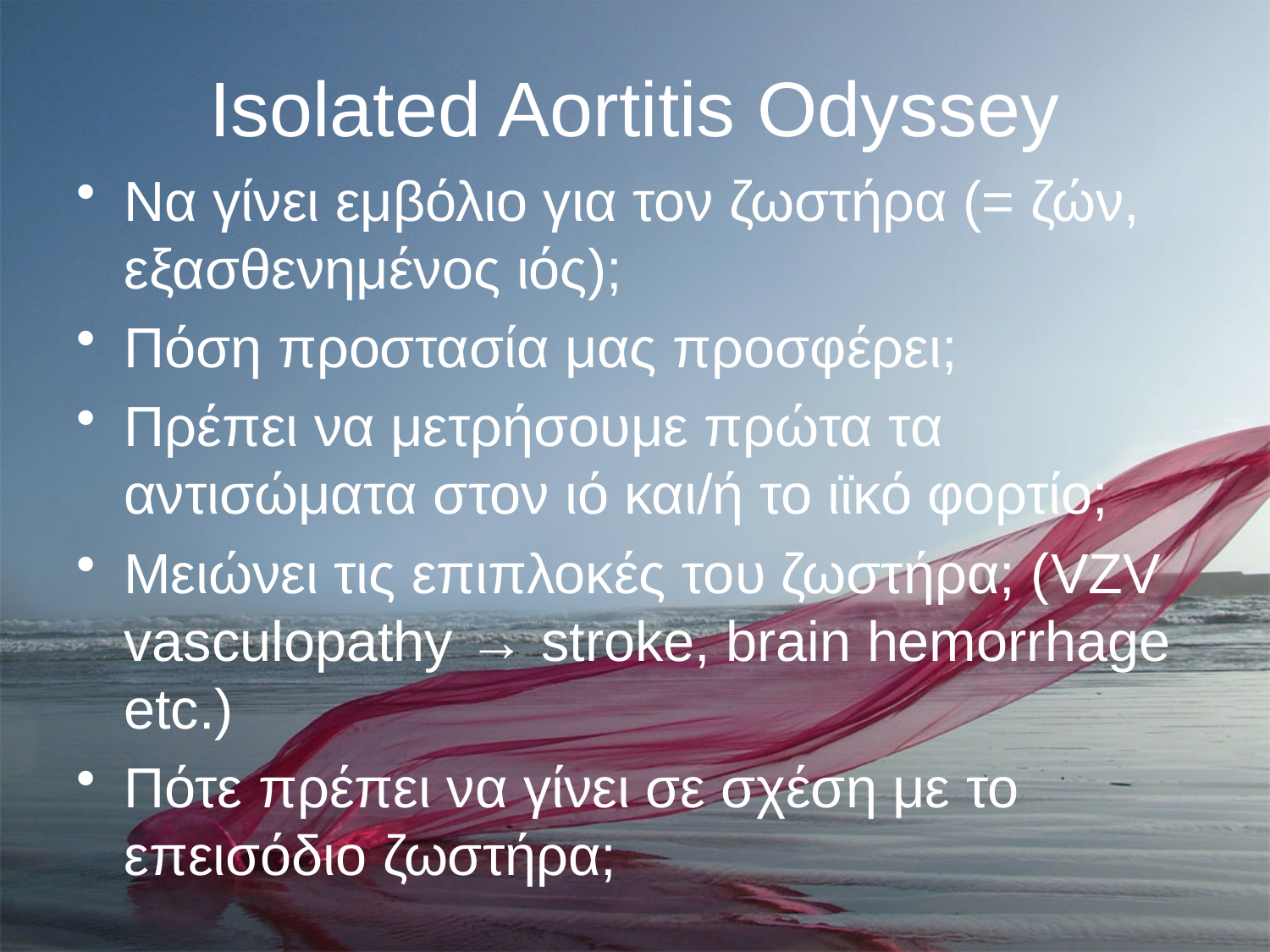

# Isolated Aortitis Odyssey
Να γίνει εμβόλιο για τον ζωστήρα (= ζών, εξασθενημένος ιός);
Πόση προστασία μας προσφέρει;
Πρέπει να μετρήσουμε πρώτα τα αντισώματα στον ιό και/ή το ιϊκό φορτίο;
Μειώνει τις επιπλοκές του ζωστήρα; (VZV vasculopathy → stroke, brain hemorrhage etc.)
Πότε πρέπει να γίνει σε σχέση με το επεισόδιο ζωστήρα;